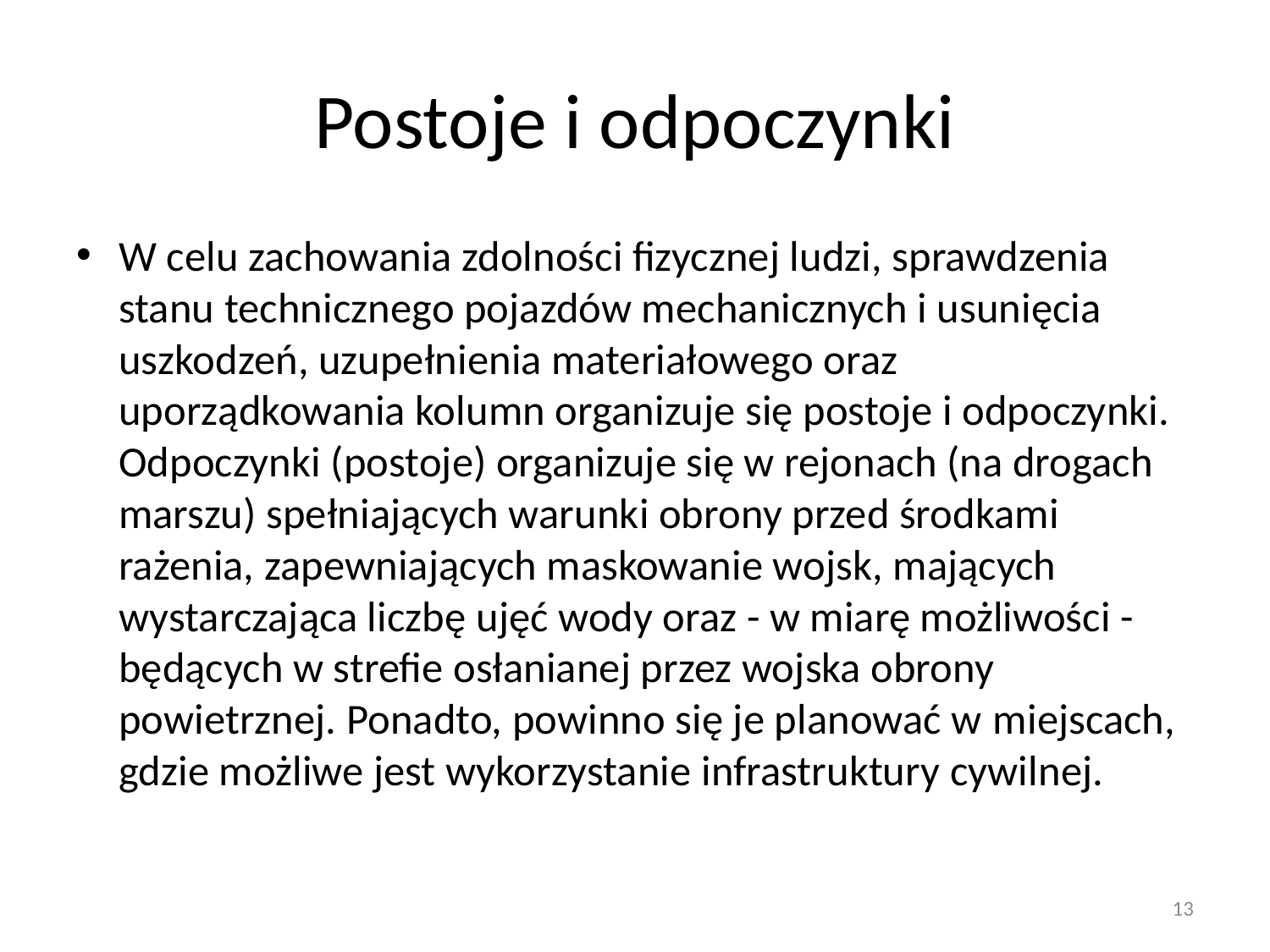

# Postoje i odpoczynki
W celu zachowania zdolności fizycznej ludzi, sprawdzenia stanu technicznego pojazdów mechanicznych i usunięcia uszkodzeń, uzupełnienia materiałowego oraz uporządkowania kolumn organizuje się postoje i odpoczynki.
Odpoczynki (postoje) organizuje się w rejonach (na drogach marszu) spełniających warunki obrony przed środkami rażenia, zapewniających maskowanie wojsk, mających wystarczająca liczbę ujęć wody oraz - w miarę możliwości - będących w strefie osłanianej przez wojska obrony powietrznej. Ponadto, powinno się je planować w miejscach, gdzie możliwe jest wykorzystanie infrastruktury cywilnej.

13